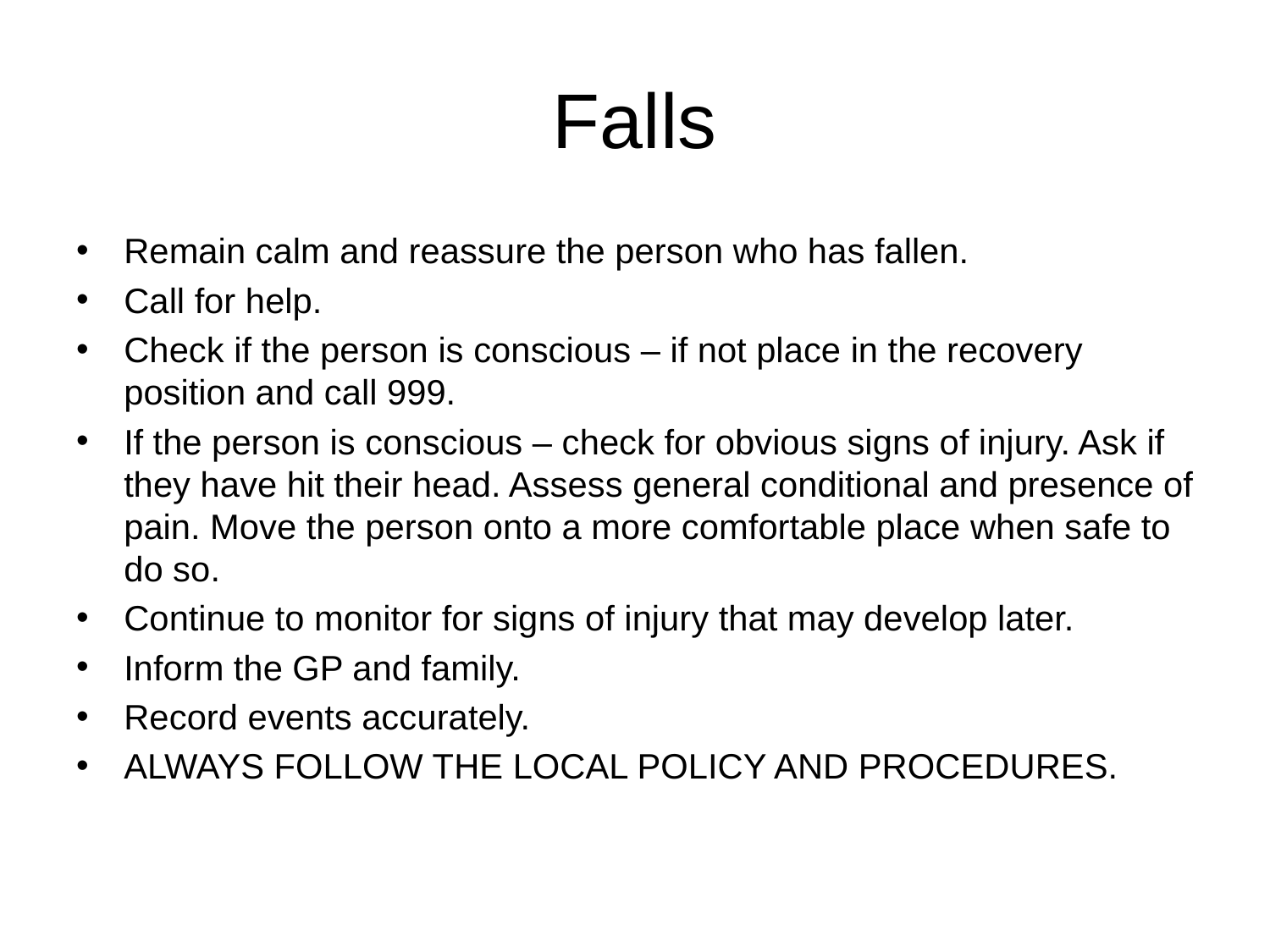

# Falls
Remain calm and reassure the person who has fallen.
Call for help.
Check if the person is conscious – if not place in the recovery position and call 999.
If the person is conscious – check for obvious signs of injury. Ask if they have hit their head. Assess general conditional and presence of pain. Move the person onto a more comfortable place when safe to do so.
Continue to monitor for signs of injury that may develop later.
Inform the GP and family.
Record events accurately.
ALWAYS FOLLOW THE LOCAL POLICY AND PROCEDURES.